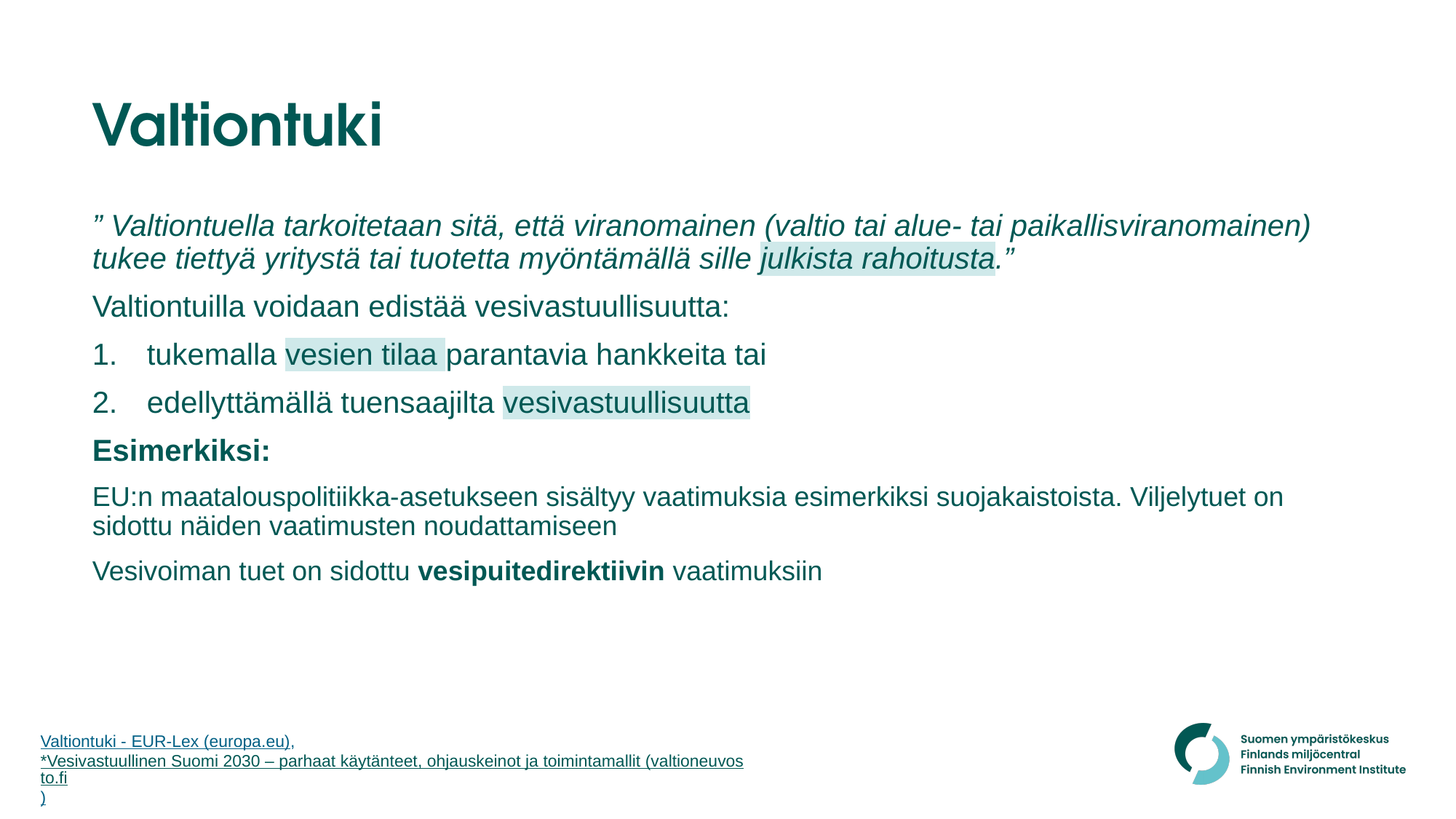

# Valtiontuki
” Valtiontuella tarkoitetaan sitä, että viranomainen (valtio tai alue- tai paikallisviranomainen) tukee tiettyä yritystä tai tuotetta myöntämällä sille julkista rahoitusta.”
Valtiontuilla voidaan edistää vesivastuullisuutta:
tukemalla vesien tilaa parantavia hankkeita tai
edellyttämällä tuensaajilta vesivastuullisuutta
Esimerkiksi:
EU:n maatalouspolitiikka-asetukseen sisältyy vaatimuksia esimerkiksi suojakaistoista. Viljelytuet on sidottu näiden vaatimusten noudattamiseen
Vesivoiman tuet on sidottu vesipuitedirektiivin vaatimuksiin
Valtiontuki - EUR-Lex (europa.eu), *Vesivastuullinen Suomi 2030 – parhaat käytänteet, ohjauskeinot ja toimintamallit (valtioneuvosto.fi)